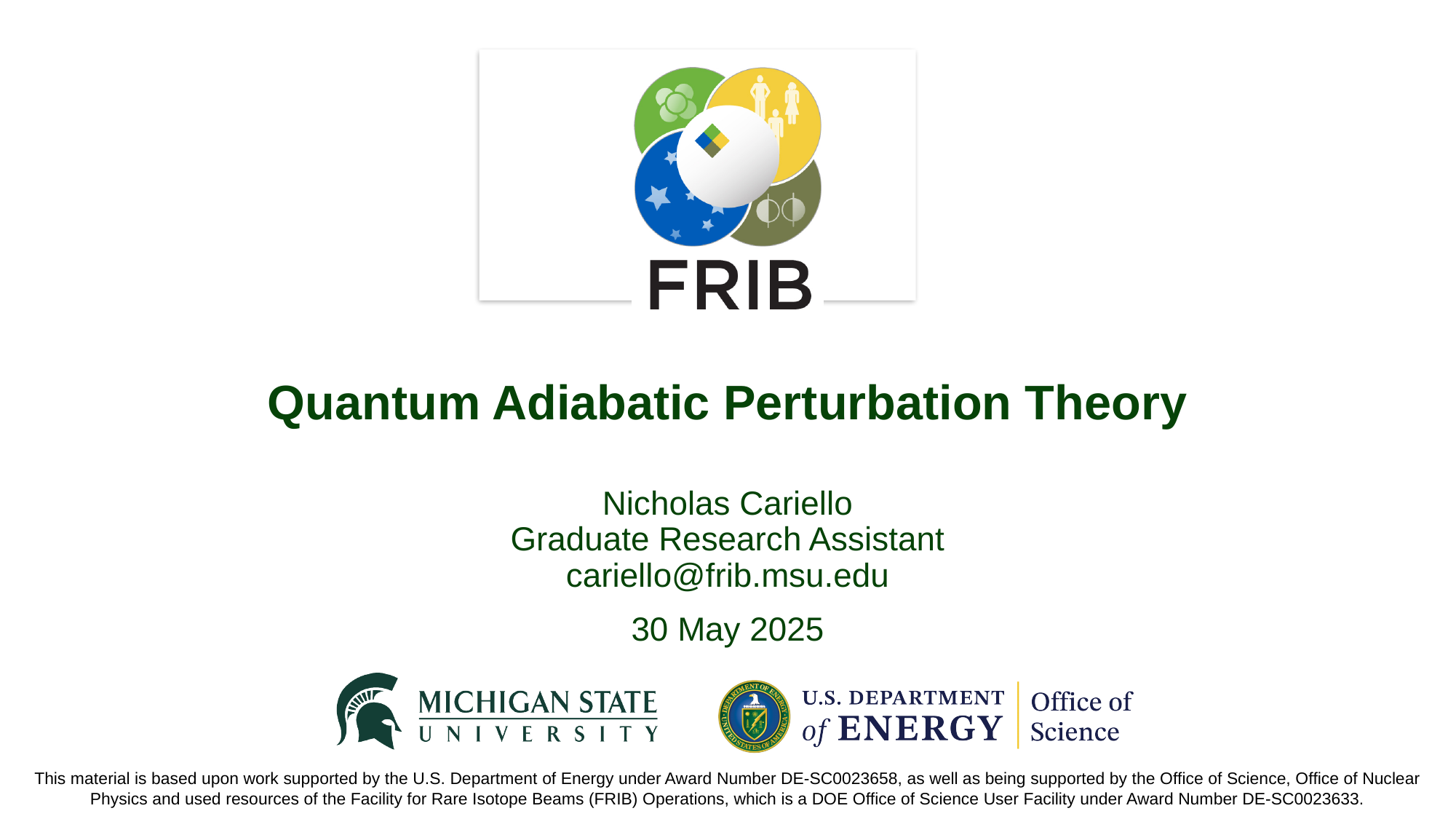

# Quantum Adiabatic Perturbation Theory
Nicholas Cariello
Graduate Research Assistant
cariello@frib.msu.edu
30 May 2025